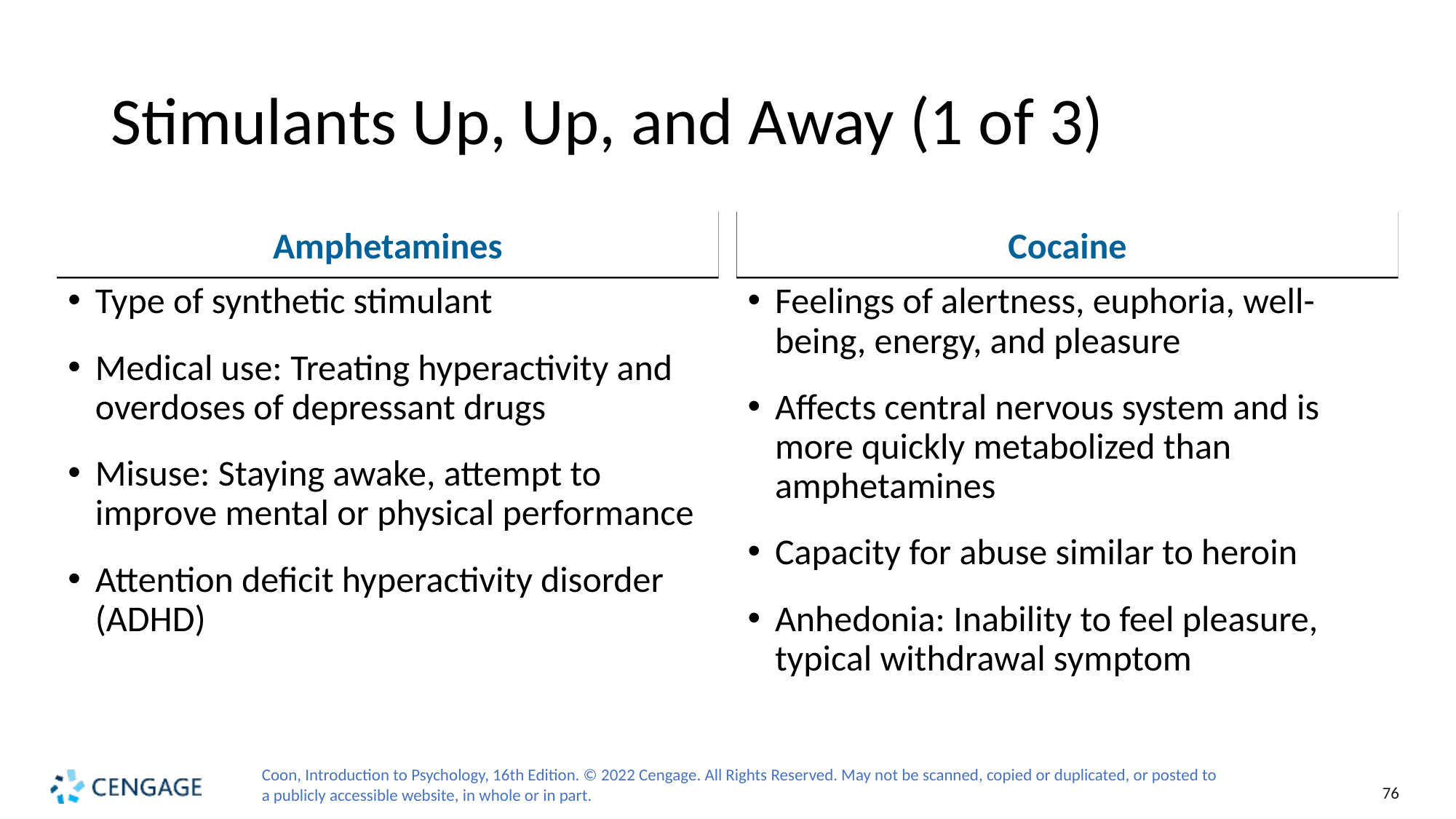

# Stimulants Up, Up, and Away (1 of 3)
Amphetamines
Cocaine
Feelings of alertness, euphoria, well-being, energy, and pleasure
Affects central nervous system and is more quickly metabolized than amphetamines
Capacity for abuse similar to heroin
Anhedonia: Inability to feel pleasure, typical withdrawal symptom

Type of synthetic stimulant
Medical use: Treating hyperactivity and overdoses of depressant drugs
Misuse: Staying awake, attempt to improve mental or physical performance
Attention deficit hyperactivity disorder (ADHD)